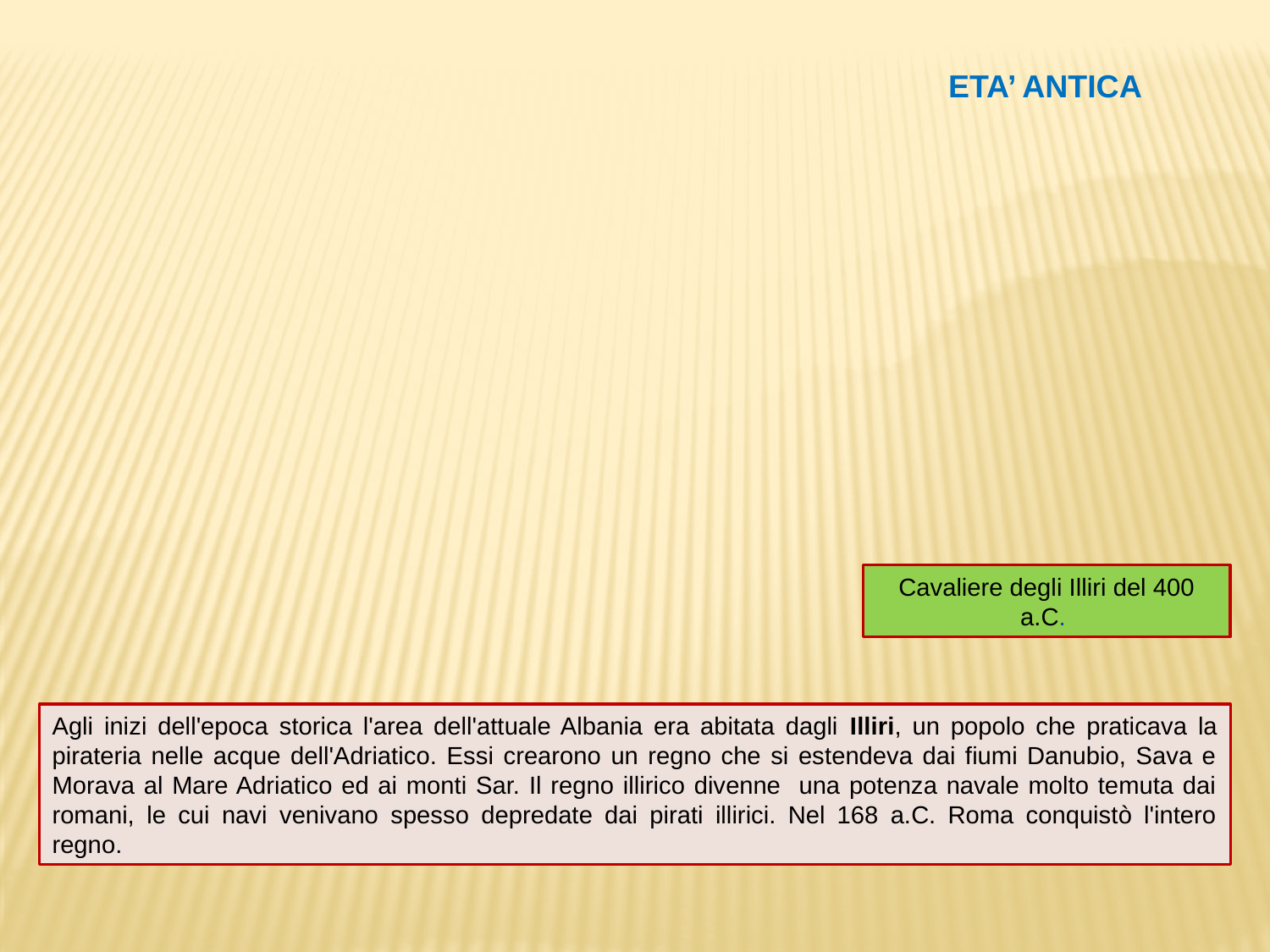

ETA’ ANTICA
Cavaliere degli Illiri del 400 a.C.
Agli inizi dell'epoca storica l'area dell'attuale Albania era abitata dagli Illiri, un popolo che praticava la pirateria nelle acque dell'Adriatico. Essi crearono un regno che si estendeva dai fiumi Danubio, Sava e Morava al Mare Adriatico ed ai monti Sar. Il regno illirico divenne  una potenza navale molto temuta dai romani, le cui navi venivano spesso depredate dai pirati illirici. Nel 168 a.C. Roma conquistò l'intero regno.